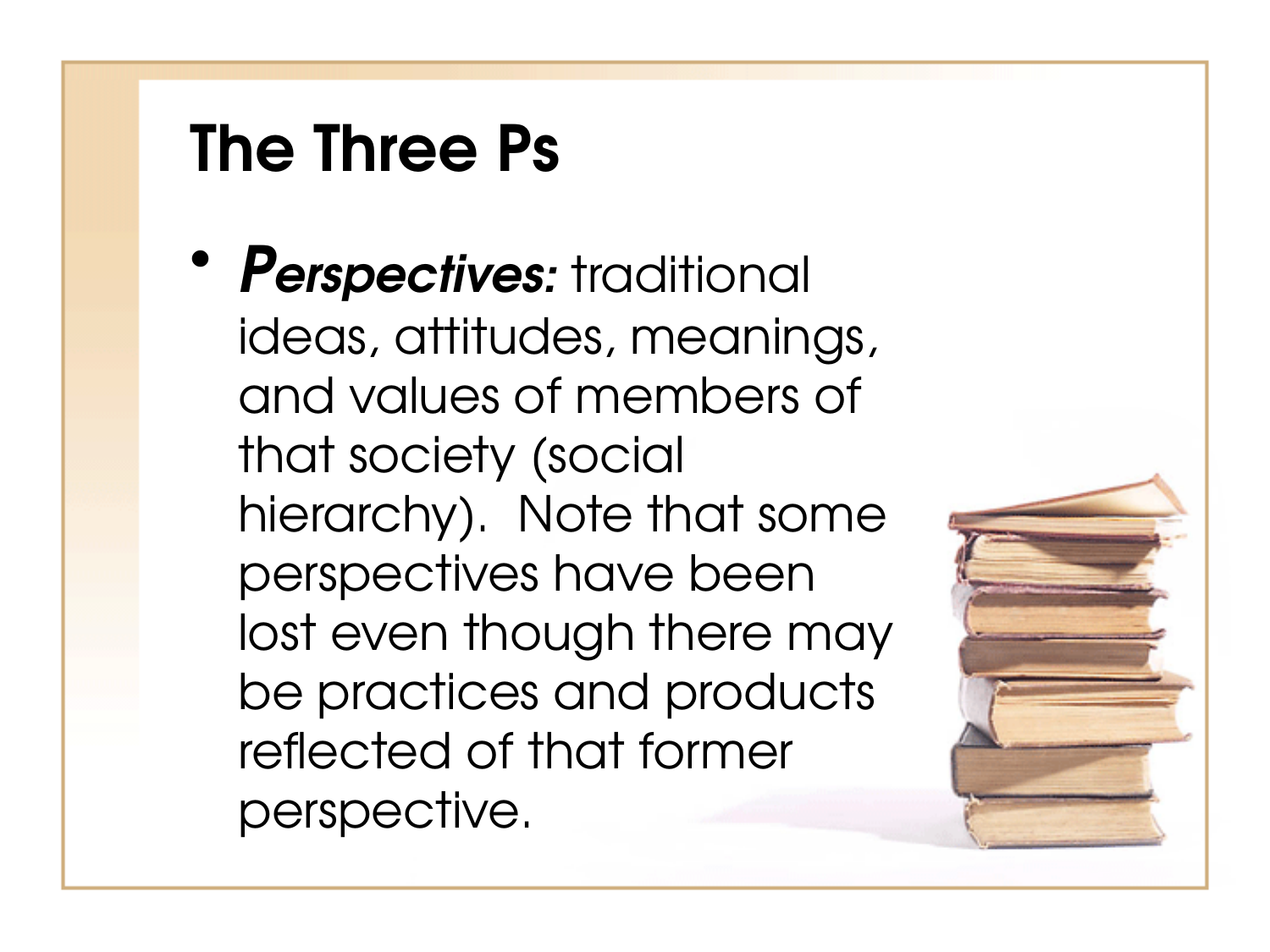

# The Three Ps
Perspectives: traditional ideas, attitudes, meanings, and values of members of that society (social hierarchy).  Note that some perspectives have been lost even though there may be practices and products reflected of that former perspective.